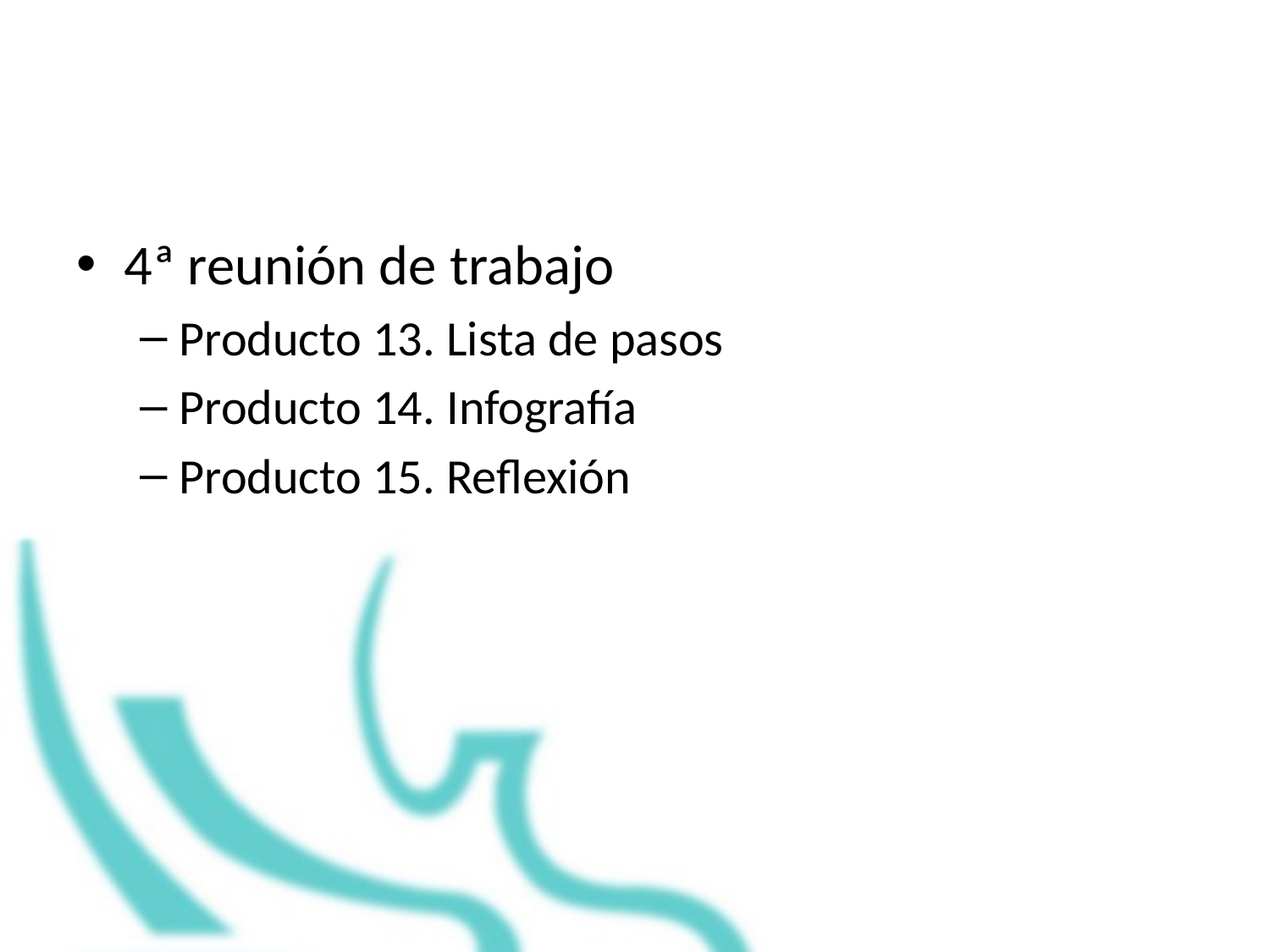

#
4ª reunión de trabajo
Producto 13. Lista de pasos
Producto 14. Infografía
Producto 15. Reflexión